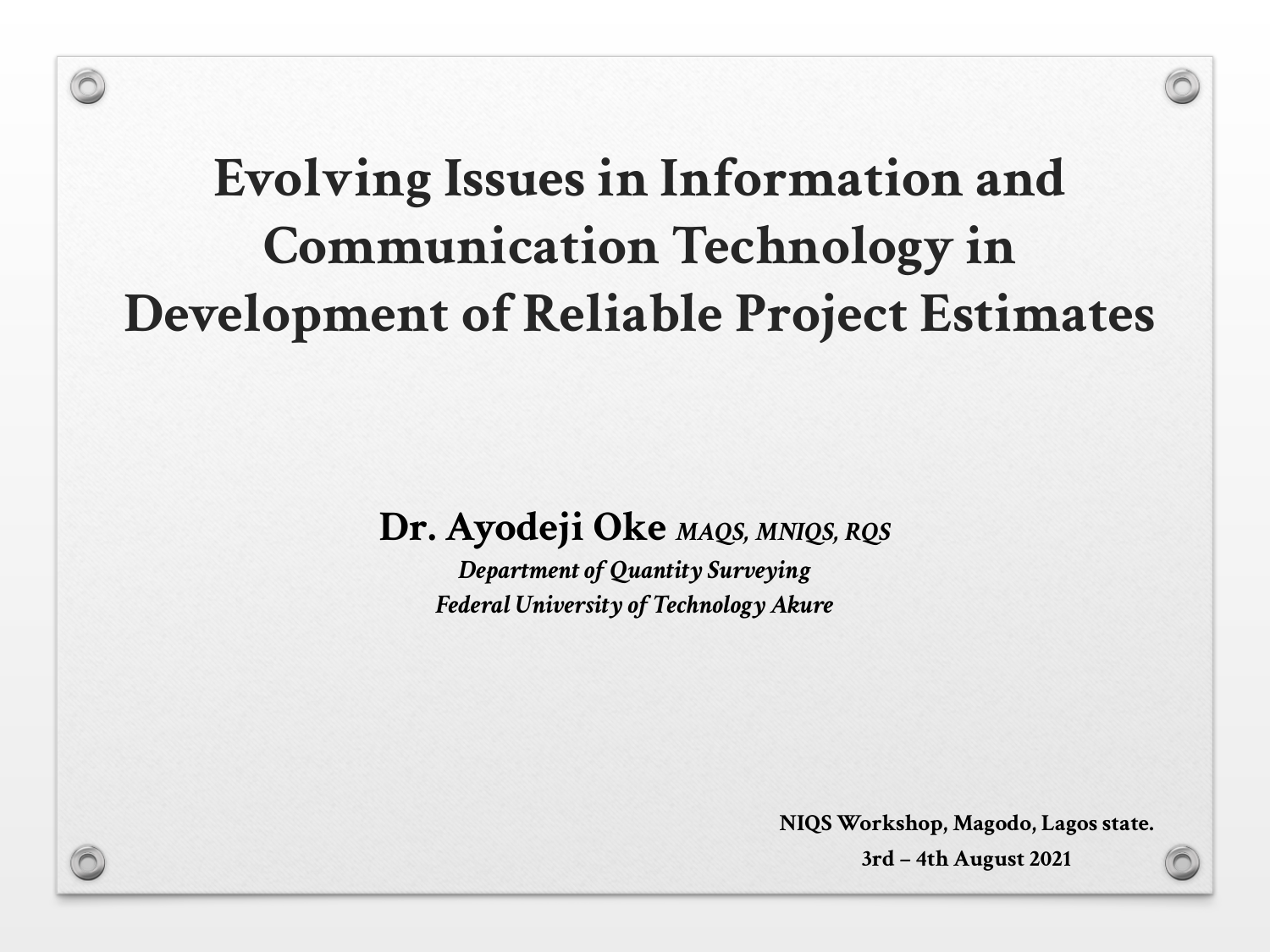

# Evolving Issues in Information and Communication Technology in Development of Reliable Project Estimates
Dr. Ayodeji Oke MAQS, MNIQS, RQS
Department of Quantity Surveying
Federal University of Technology Akure

NIQS Workshop, Magodo, Lagos state.
3rd – 4th August 2021